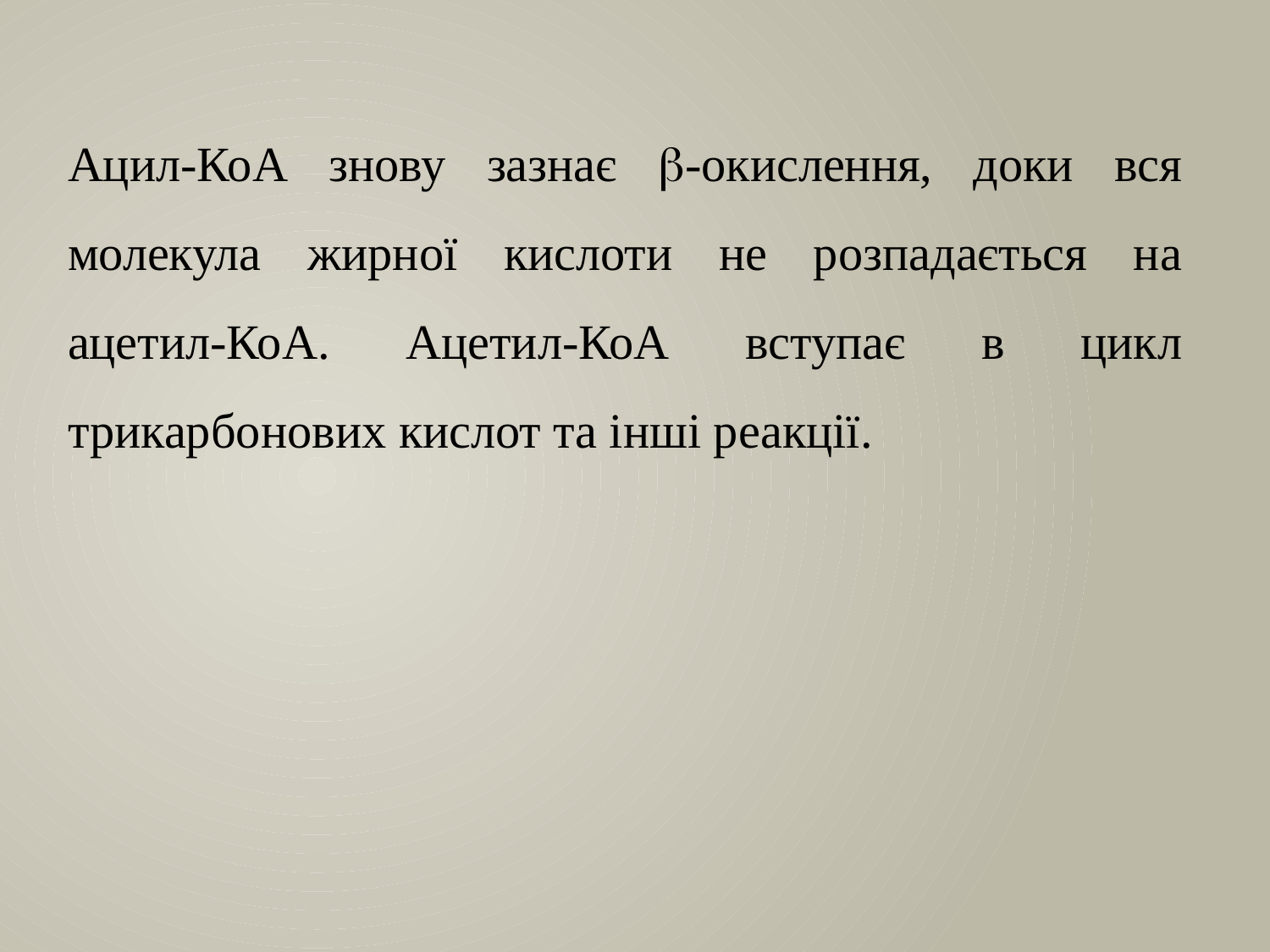

Ацил-КоА знову зазнає β-окислення, доки вся молекула жирної кислоти не розпадається на ацетил-КоА. Ацетил-КоА вступає в цикл трикарбонових кислот та інші реакції.